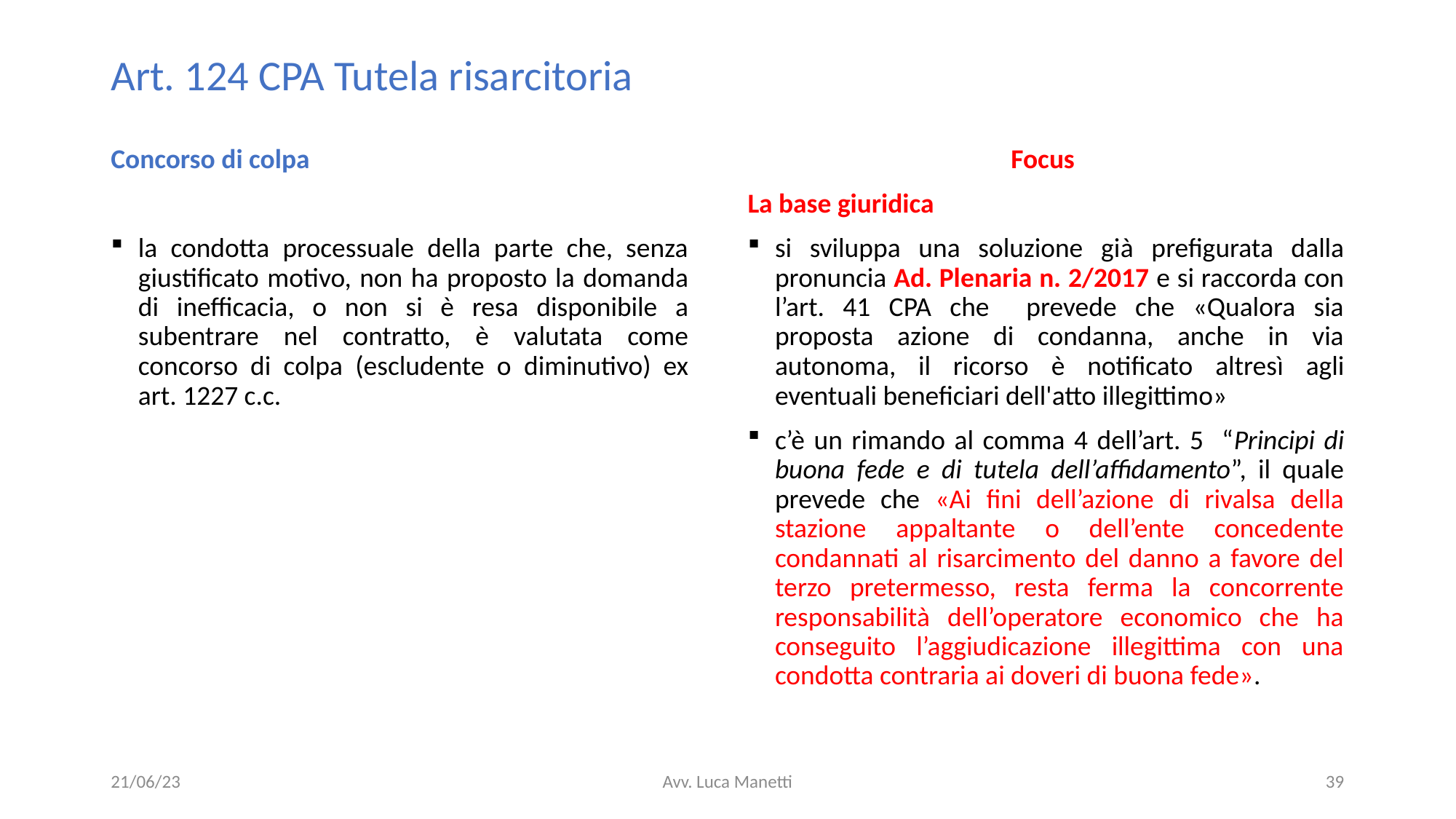

# Art. 124 CPA Tutela risarcitoria
Concorso di colpa

la condotta processuale della parte che, senza giustificato motivo, non ha proposto la domanda di inefficacia, o non si è resa disponibile a subentrare nel contratto, è valutata come concorso di colpa (escludente o diminutivo) ex art. 1227 c.c.
Focus
La base giuridica
si sviluppa una soluzione già prefigurata dalla pronuncia Ad. Plenaria n. 2/2017 e si raccorda con l’art. 41 CPA che  prevede che «Qualora sia proposta azione di condanna, anche in via autonoma, il ricorso è notificato altresì agli eventuali beneficiari dell'atto illegittimo»
c’è un rimando al comma 4 dell’art. 5  “Principi di buona fede e di tutela dell’affidamento”, il quale prevede che «Ai fini dell’azione di rivalsa della stazione appaltante o dell’ente concedente condannati al risarcimento del danno a favore del terzo pretermesso, resta ferma la concorrente responsabilità dell’operatore economico che ha conseguito l’aggiudicazione illegittima con una condotta contraria ai doveri di buona fede».
21/06/23
Avv. Luca Manetti
39